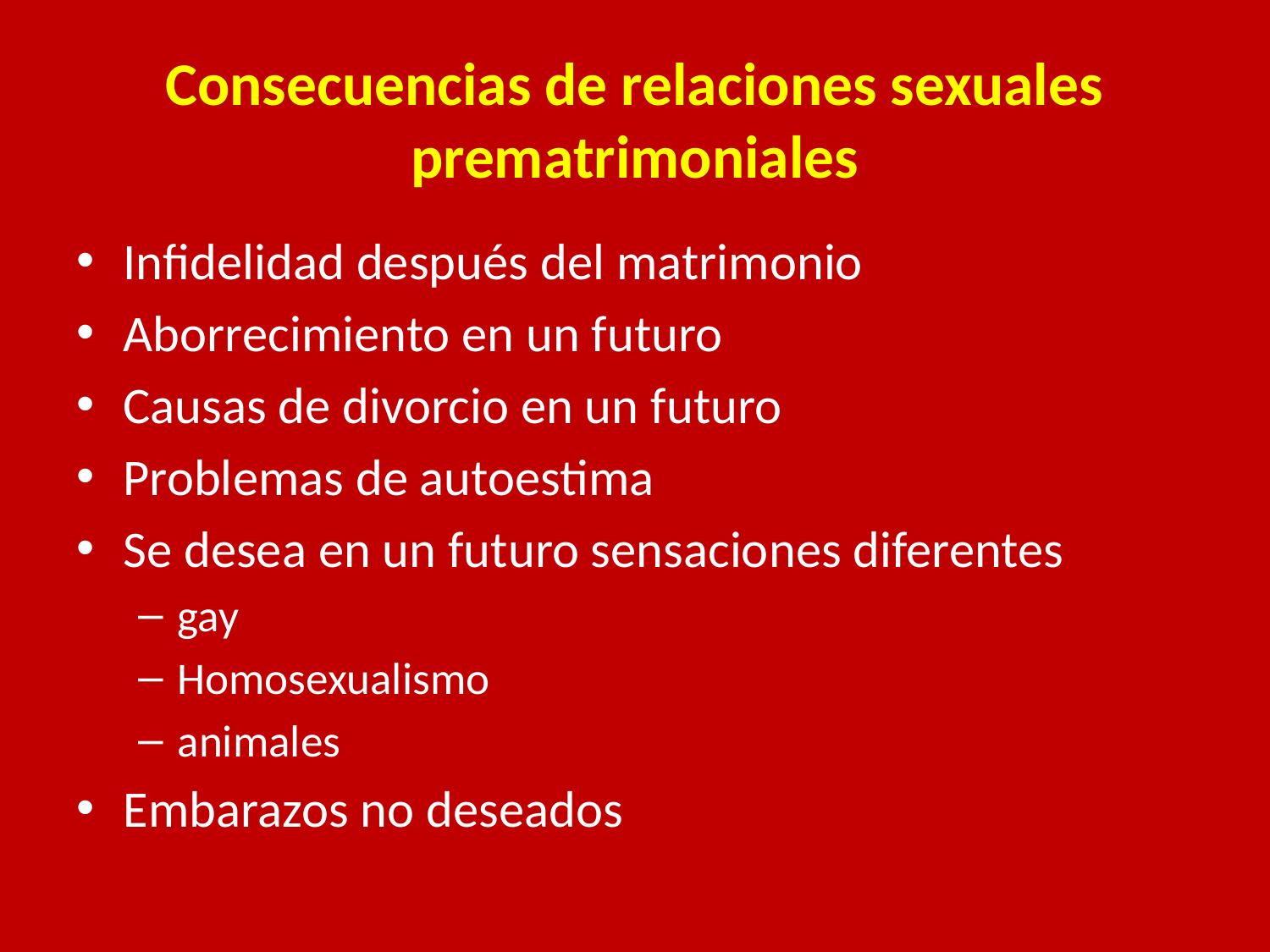

# Consecuencias de relaciones sexuales prematrimoniales
Infidelidad después del matrimonio
Aborrecimiento en un futuro
Causas de divorcio en un futuro
Problemas de autoestima
Se desea en un futuro sensaciones diferentes
gay
Homosexualismo
animales
Embarazos no deseados